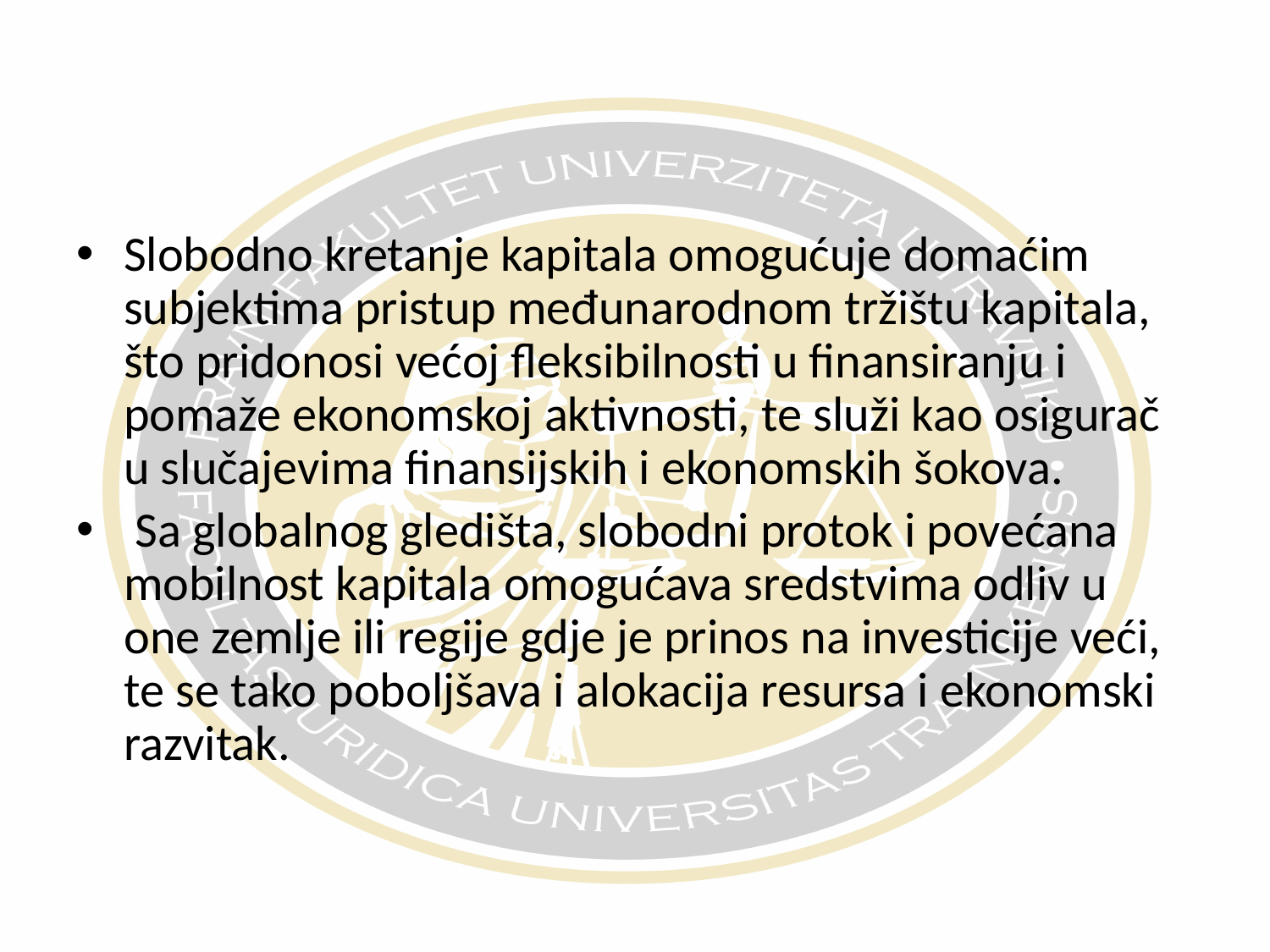

Slobodno kretanje kapitala omogućuje domaćim subjektima pristup međunarodnom tržištu kapitala, što pridonosi većoj fleksibilnosti u finansiranju i pomaže ekonomskoj aktivnosti, te služi kao osigurač u slučajevima finansijskih i ekonomskih šokova.
 Sa globalnog gledišta, slobodni protok i povećana mobilnost kapitala omogućava sredstvima odliv u one zemlje ili regije gdje je prinos na investicije veći, te se tako poboljšava i alokacija resursa i ekonomski razvitak.